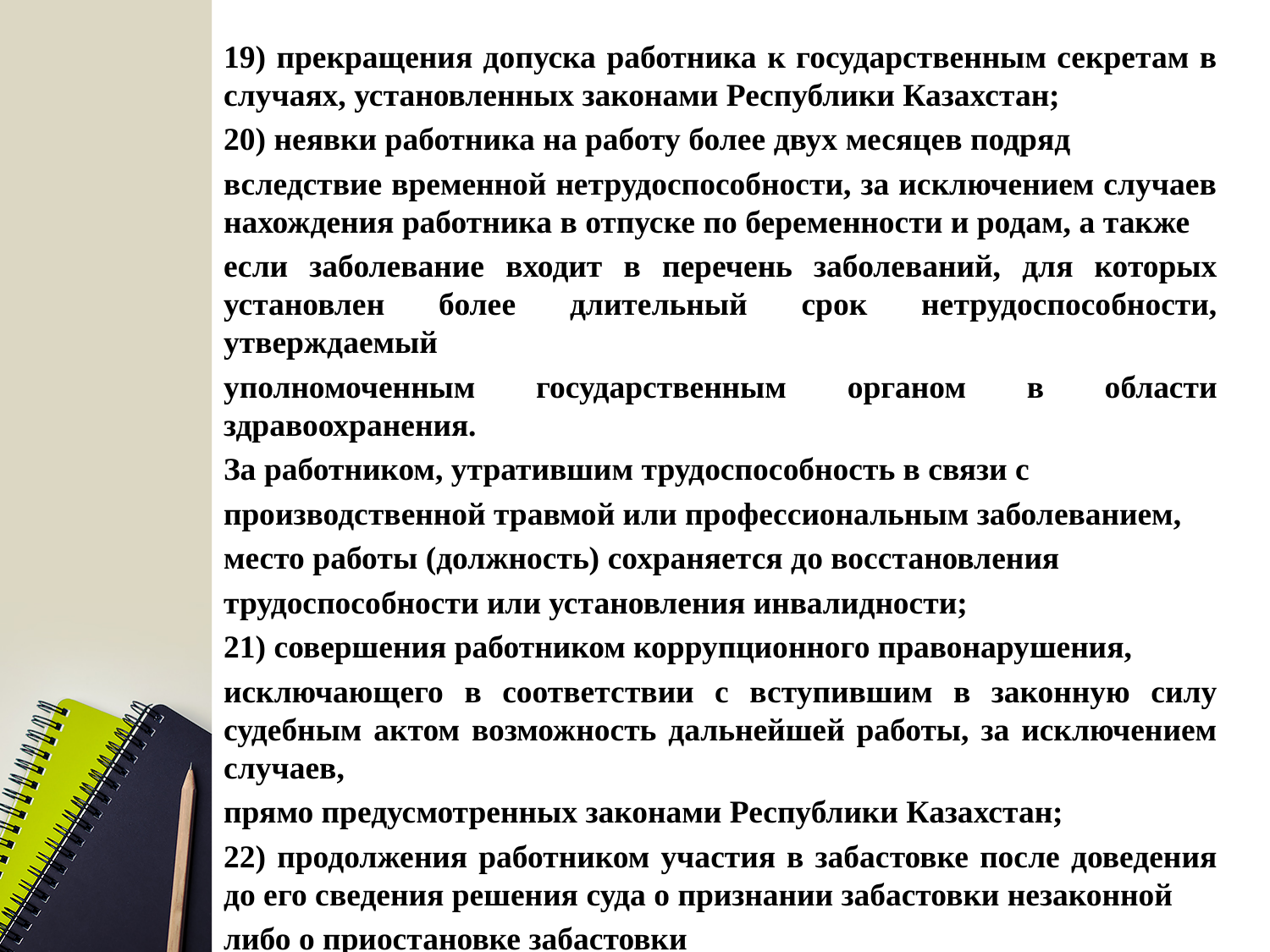

19) прекращения допуска работника к государственным секретам в случаях, установленных законами Республики Казахстан;
20) неявки работника на работу более двух месяцев подряд
вследствие временной нетрудоспособности, за исключением случаев нахождения работника в отпуске по беременности и родам, а также
если заболевание входит в перечень заболеваний, для которых установлен более длительный срок нетрудоспособности, утверждаемый
уполномоченным государственным органом в области здравоохранения.
За работником, утратившим трудоспособность в связи с
производственной травмой или профессиональным заболеванием,
место работы (должность) сохраняется до восстановления
трудоспособности или установления инвалидности;
21) совершения работником коррупционного правонарушения,
исключающего в соответствии с вступившим в законную силу судебным актом возможность дальнейшей работы, за исключением случаев,
прямо предусмотренных законами Республики Казахстан;
22) продолжения работником участия в забастовке после доведения до его сведения решения суда о признании забастовки незаконной
либо о приостановке забастовки